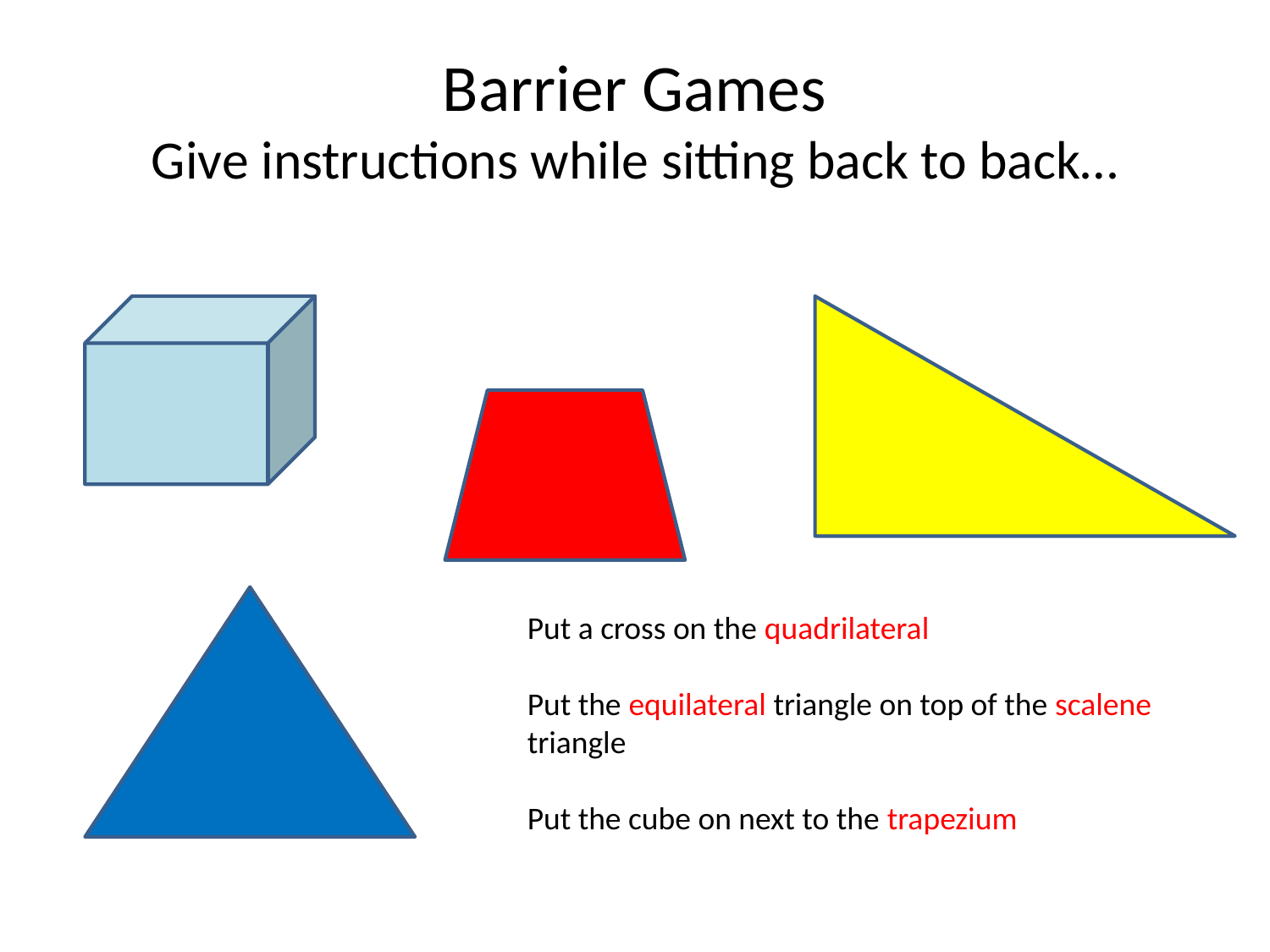

# Barrier Games Give instructions while sitting back to back…

Put a cross on the quadrilateral

Put the equilateral triangle on top of the scalene triangle

Put the cube on next to the trapezium